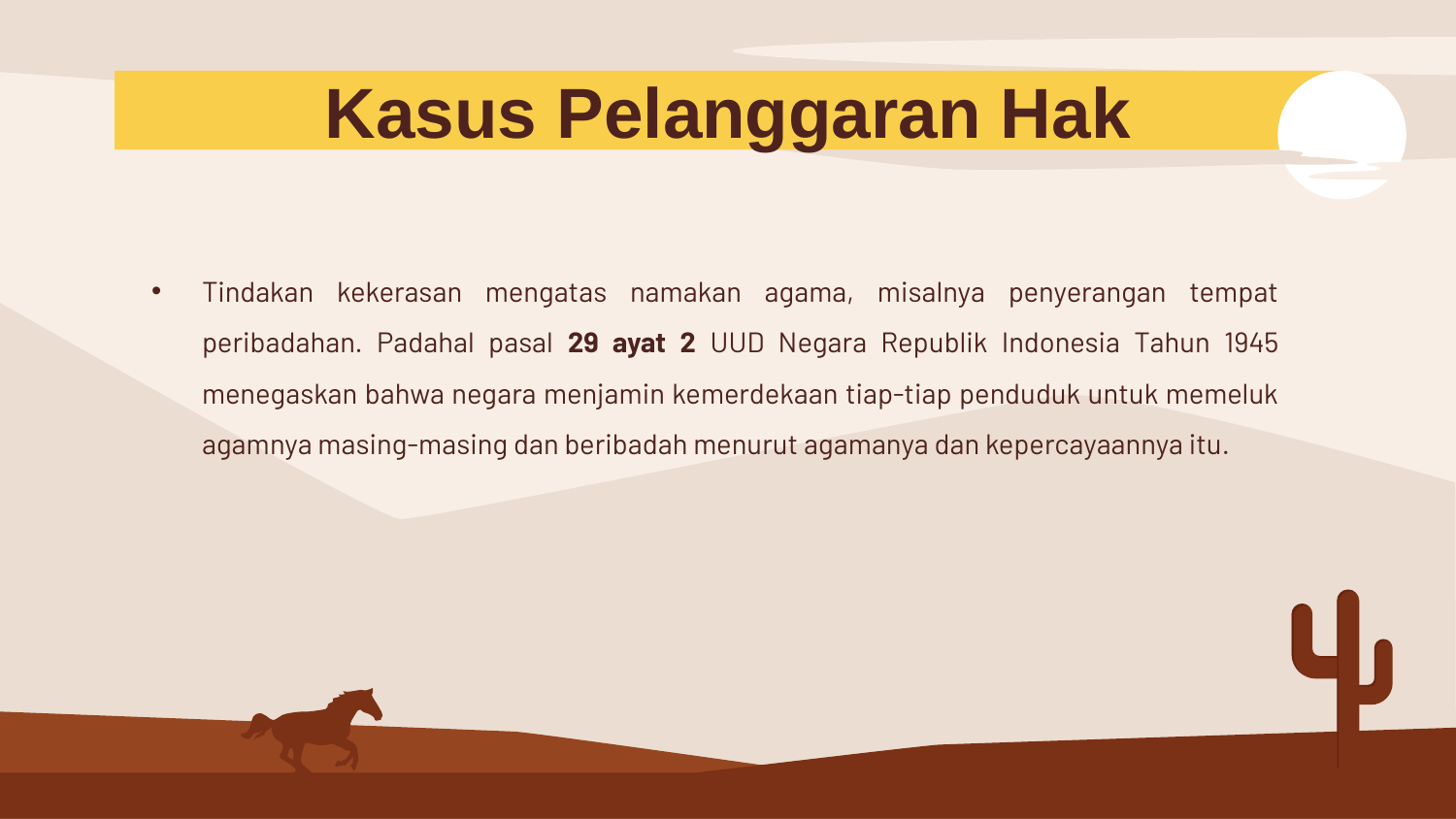

# Kasus Pelanggaran Hak

Tindakan kekerasan mengatas namakan agama, misalnya penyerangan tempat peribadahan. Padahal pasal 29 ayat 2 UUD Negara Republik Indonesia Tahun 1945 menegaskan bahwa negara menjamin kemerdekaan tiap-tiap penduduk untuk memeluk agamnya masing-masing dan beribadah menurut agamanya dan kepercayaannya itu.